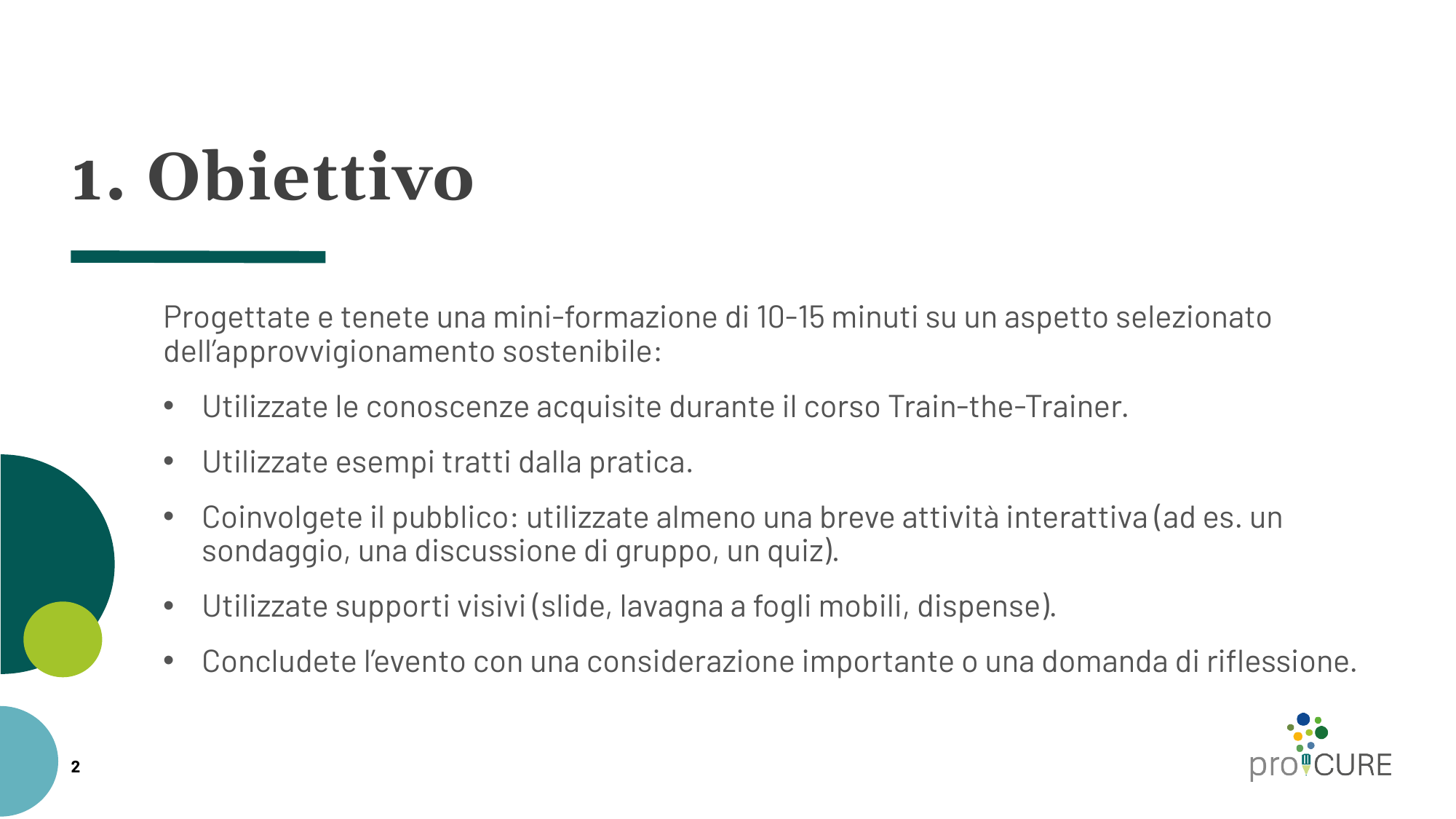

# 1. Obiettivo
Progettate e tenete una mini-formazione di 10-15 minuti su un aspetto selezionato dell’approvvigionamento sostenibile:
Utilizzate le conoscenze acquisite durante il corso Train-the-Trainer.
Utilizzate esempi tratti dalla pratica.
Coinvolgete il pubblico: utilizzate almeno una breve attività interattiva (ad es. un sondaggio, una discussione di gruppo, un quiz).
Utilizzate supporti visivi (slide, lavagna a fogli mobili, dispense).
Concludete l’evento con una considerazione importante o una domanda di riflessione.

2